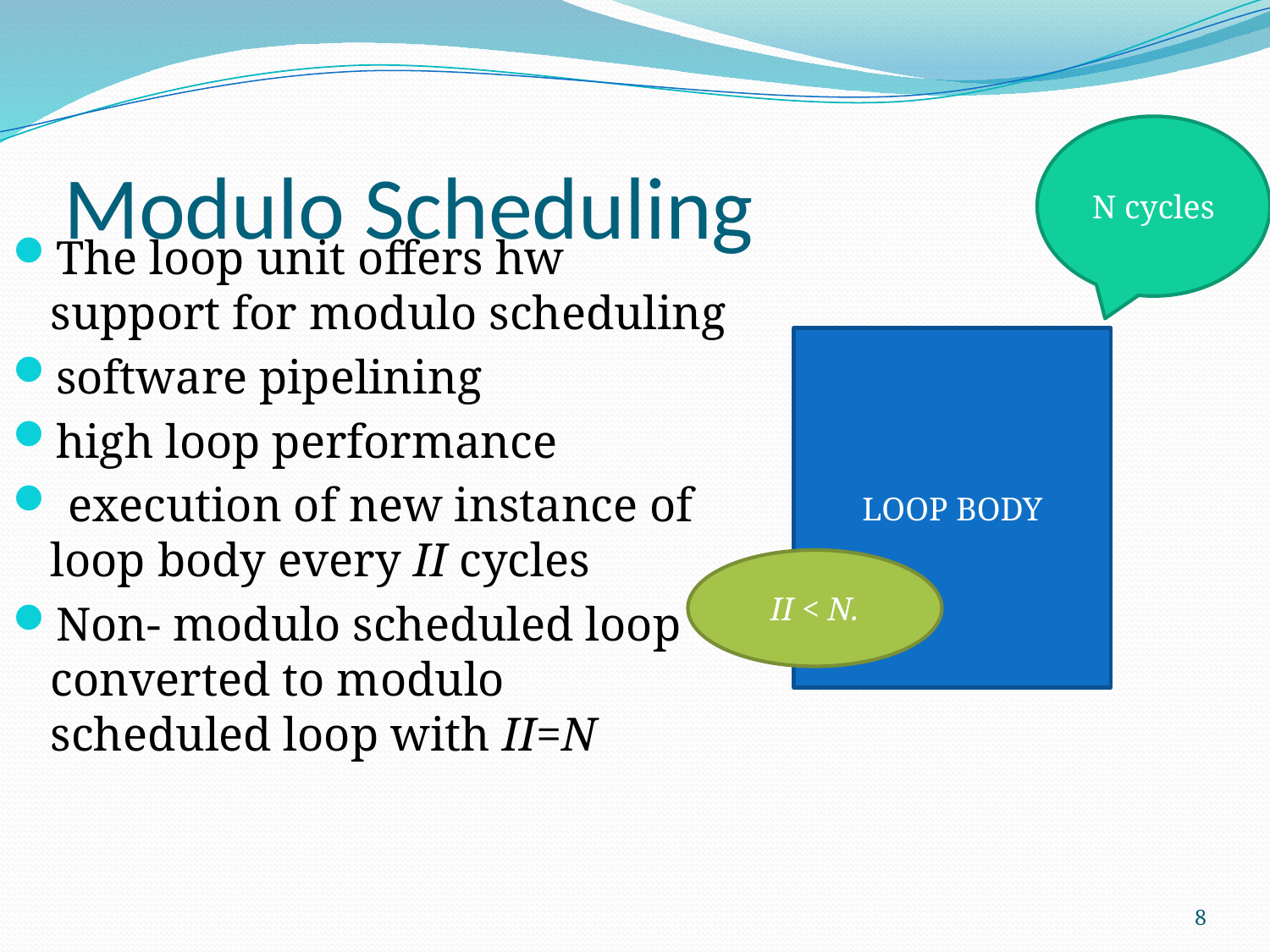

# Modulo Scheduling
N cycles
The loop unit offers hw support for modulo scheduling
software pipelining
high loop performance
 execution of new instance of loop body every II cycles
Non- modulo scheduled loop converted to modulo scheduled loop with II=N

LOOP BODY
II < N.
8